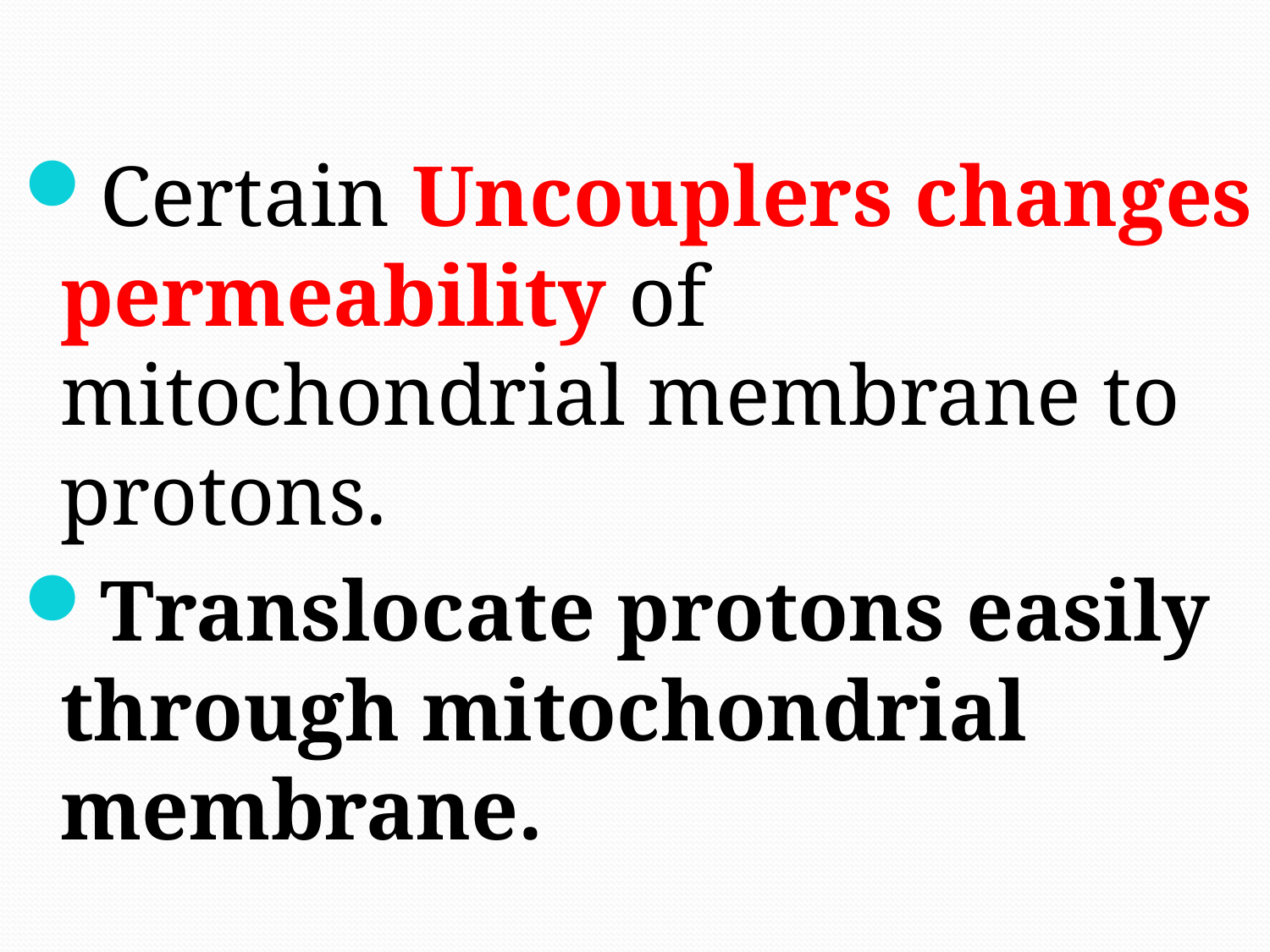

Certain Uncouplers changes permeability of mitochondrial membrane to protons.
Translocate protons easily through mitochondrial membrane.